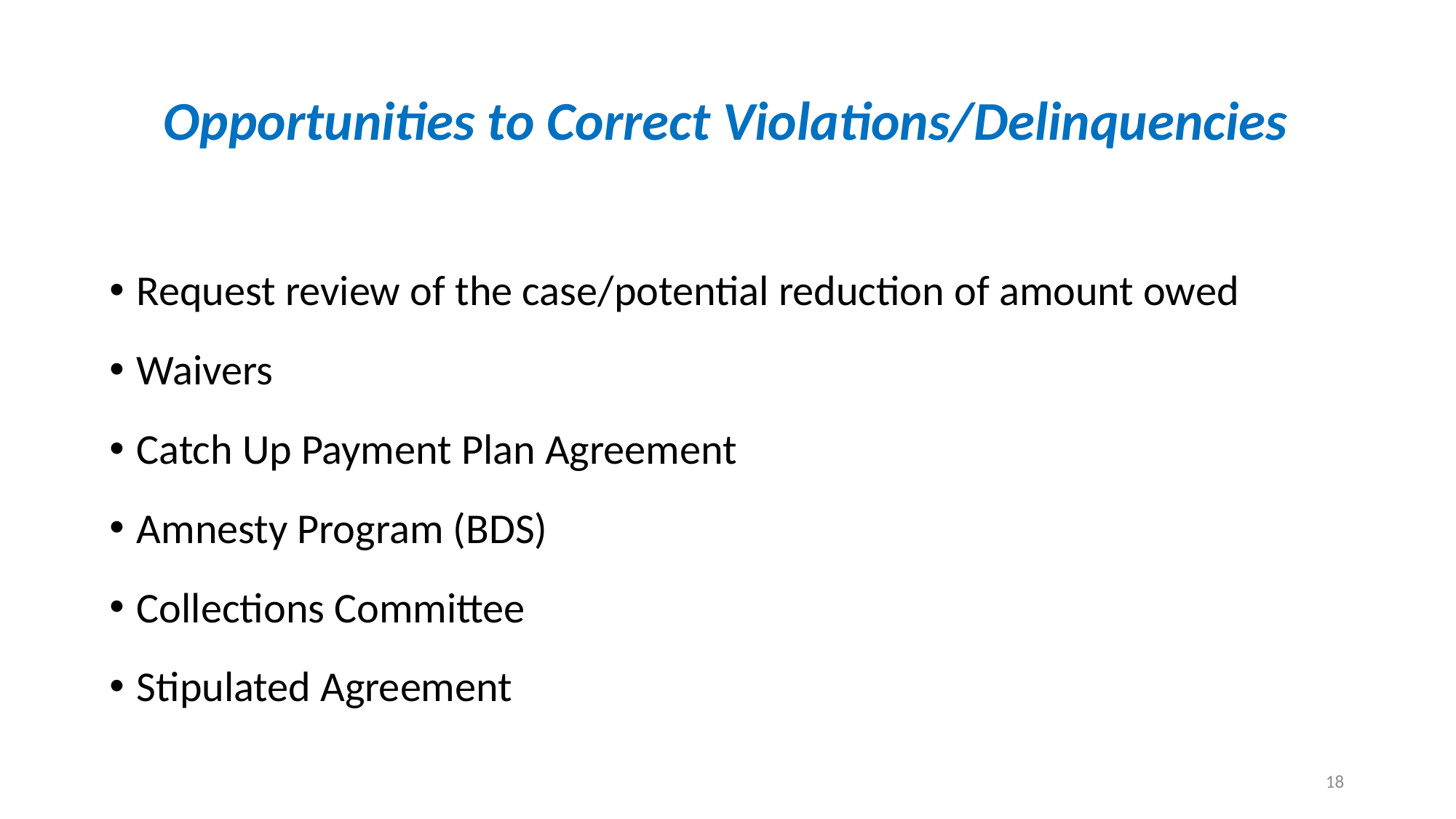

# Opportunities to Correct Violations/Delinquencies
Request review of the case/potential reduction of amount owed
Waivers
Catch Up Payment Plan Agreement
Amnesty Program (BDS)
Collections Committee
Stipulated Agreement
18